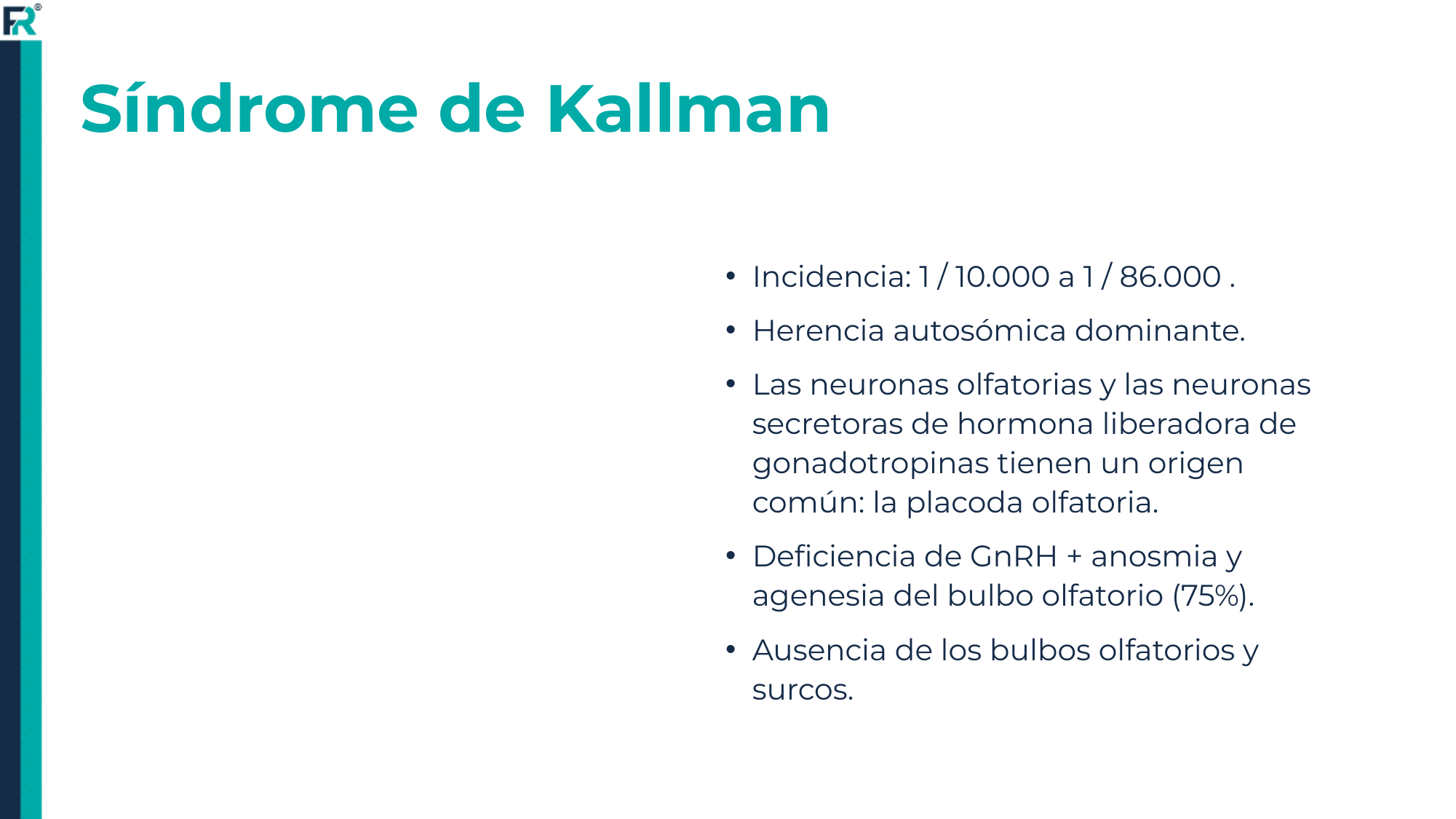

# Síndrome de Kallman
Incidencia: 1 / 10.000 a 1 / 86.000 .
Herencia autosómica dominante.
Las neuronas olfatorias y las neuronas secretoras de hormona liberadora de gonadotropinas tienen un origen común: la placoda olfatoria.
Deficiencia de GnRH + anosmia y agenesia del bulbo olfatorio (75%).
Ausencia de los bulbos olfatorios y surcos.